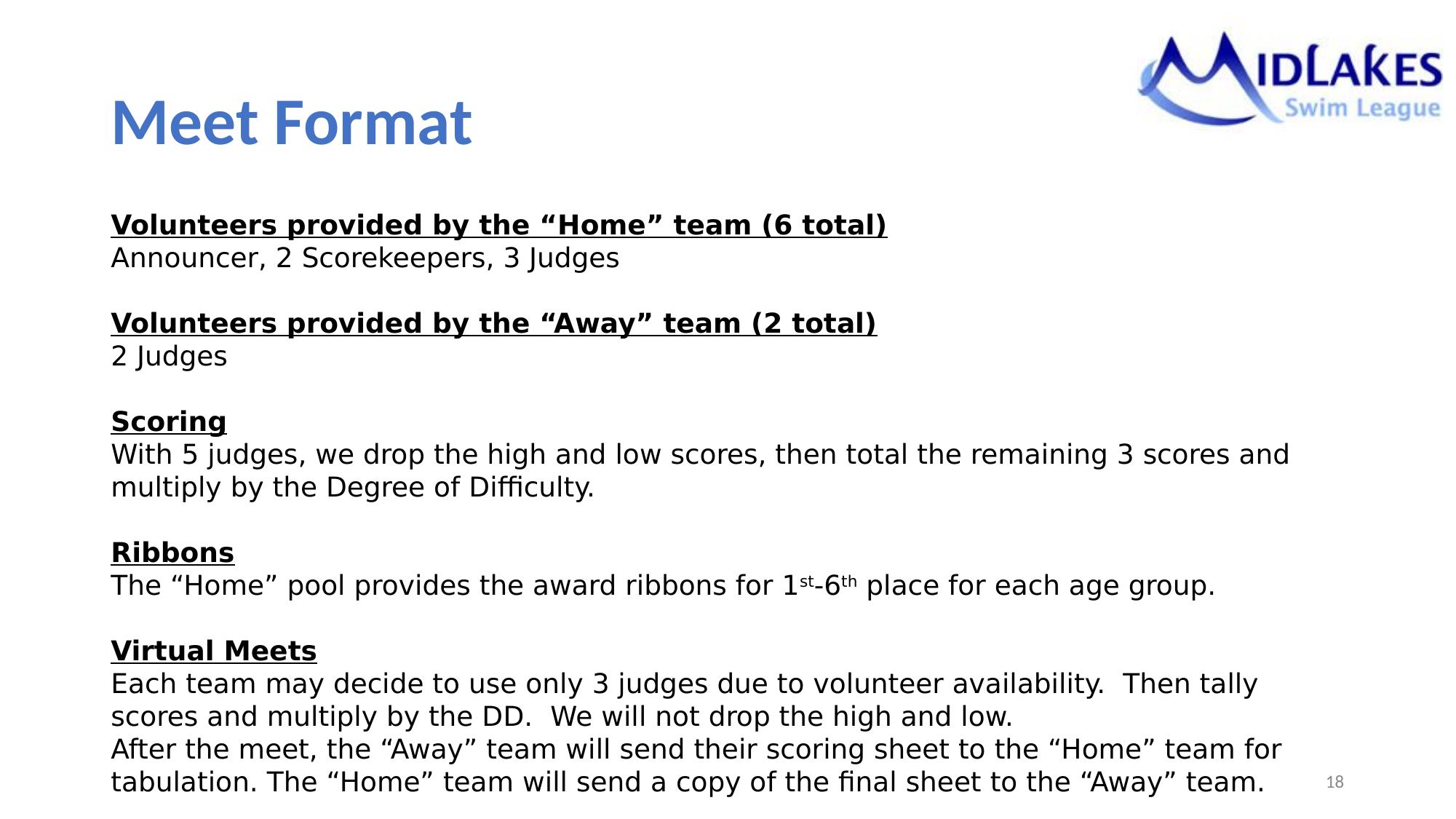

# Meet Format
Volunteers provided by the “Home” team (6 total)
Announcer, 2 Scorekeepers, 3 Judges

Volunteers provided by the “Away” team (2 total)
2 Judges

Scoring
With 5 judges, we drop the high and low scores, then total the remaining 3 scores and multiply by the Degree of Difficulty.

Ribbons
The “Home” pool provides the award ribbons for 1st-6th place for each age group.

Virtual Meets
Each team may decide to use only 3 judges due to volunteer availability.  Then tally scores and multiply by the DD.  We will not drop the high and low.
After the meet, the “Away” team will send their scoring sheet to the “Home” team for tabulation. The “Home” team will send a copy of the final sheet to the “Away” team.

18